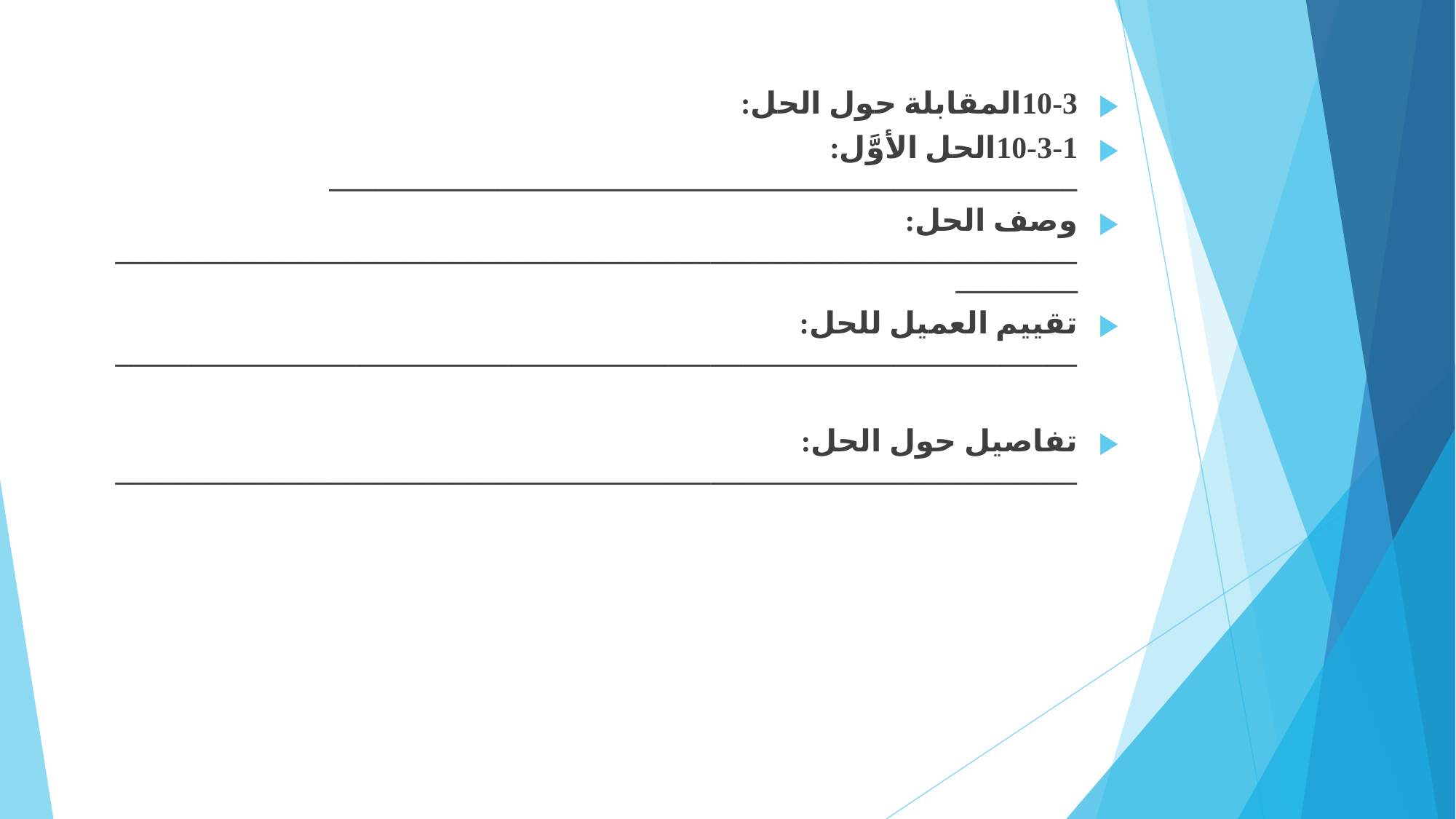

10-3	المقابلة حول الحل:
10-3-1	الحل الأوَّل: _________________________________________________
وصف الحل: _______________________________________________________________________
تقييم العميل للحل: _______________________________________________________________

تفاصيل حول الحل: _______________________________________________________________